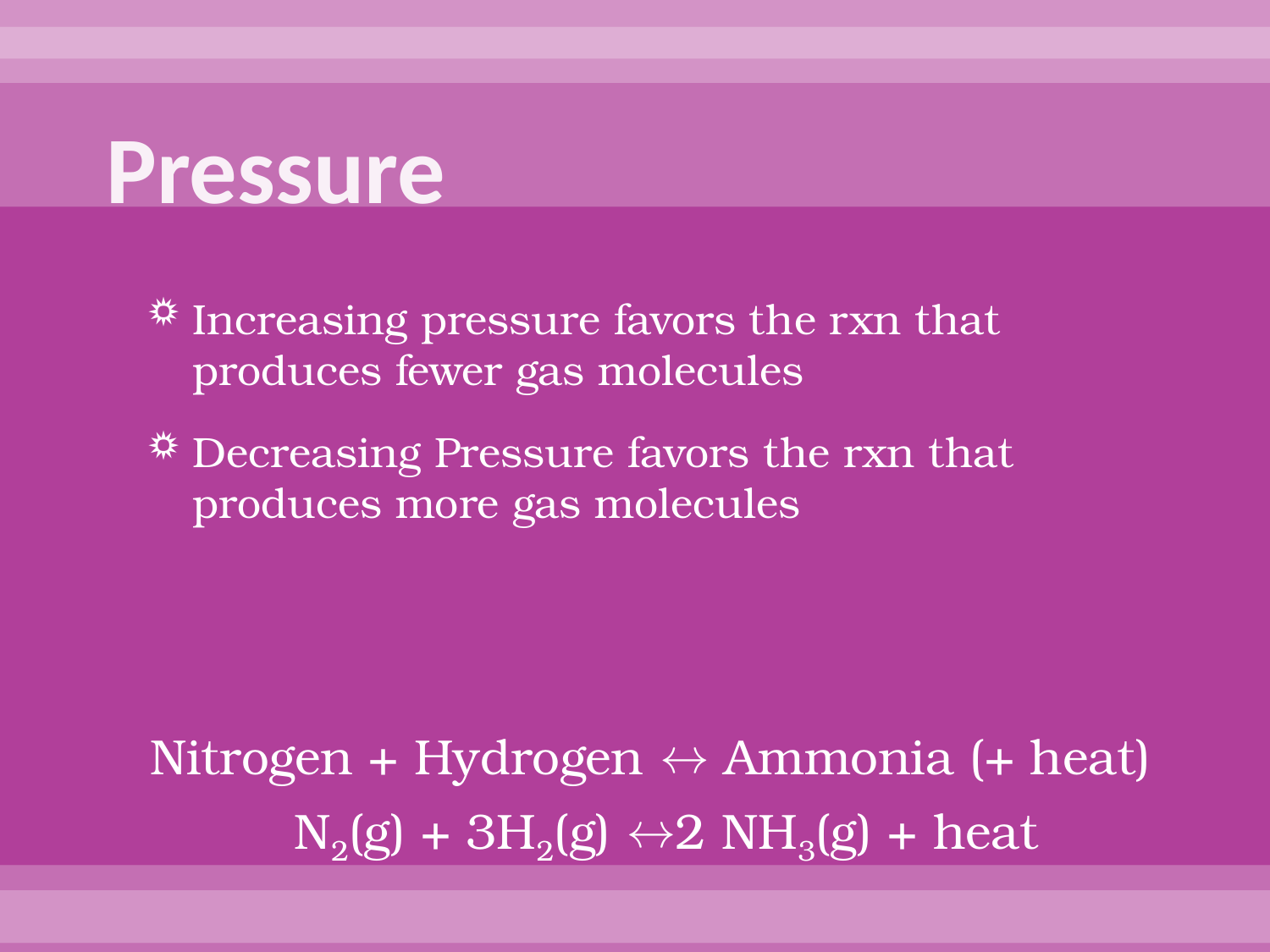

# Pressure
Increasing pressure favors the rxn that produces fewer gas molecules
Decreasing Pressure favors the rxn that produces more gas molecules

Nitrogen + Hydrogen ↔ Ammonia (+ heat)
N2(g) + 3H2(g) ↔2 NH3(g) + heat